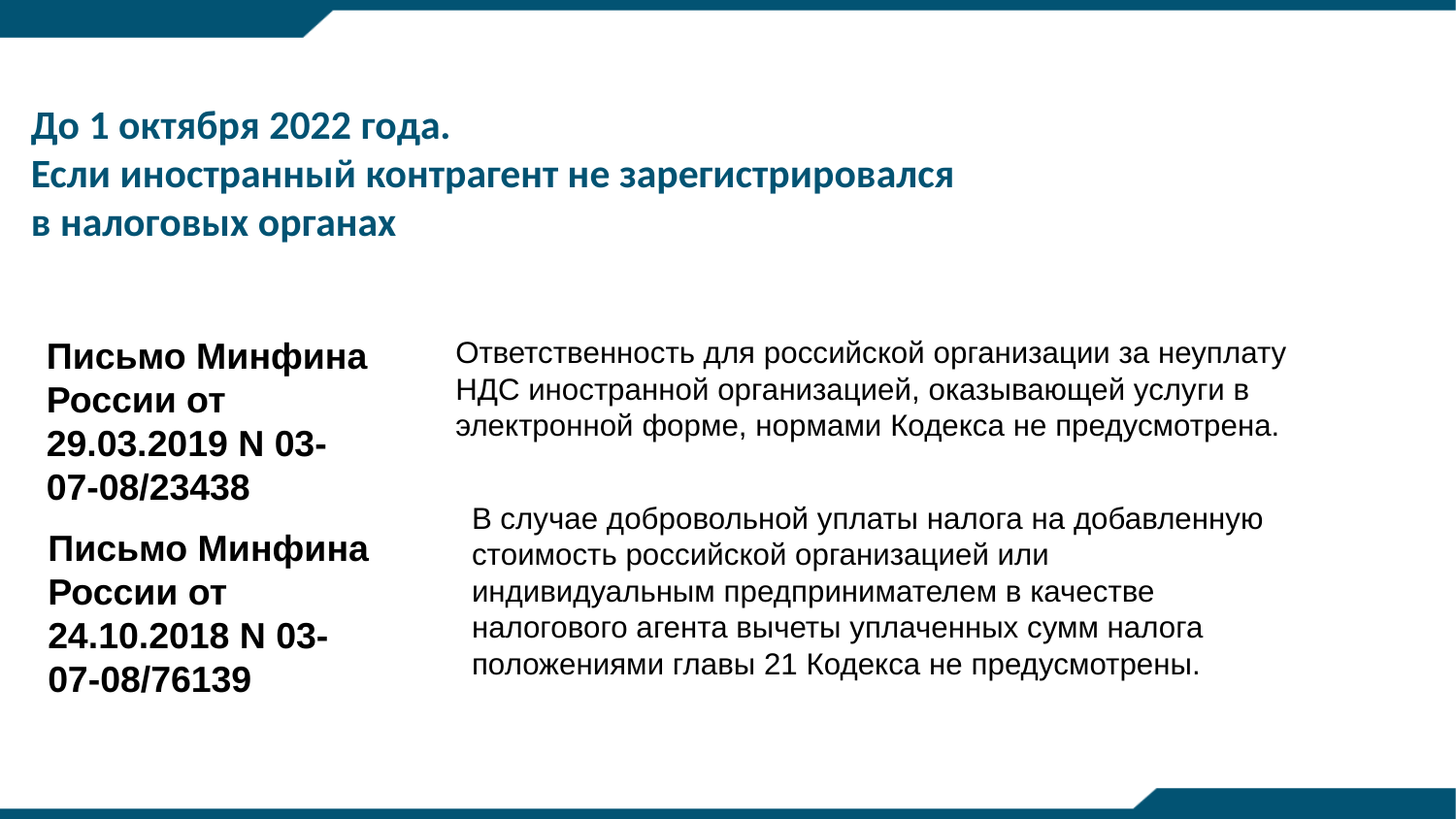

До 1 октября 2022 года.
Если иностранный контрагент не зарегистрировался
в налоговых органах

Ответственность для российской организации за неуплату НДС иностранной организацией, оказывающей услуги в электронной форме, нормами Кодекса не предусмотрена.
Письмо Минфина России от 29.03.2019 N 03-07-08/23438
В случае добровольной уплаты налога на добавленную стоимость российской организацией или индивидуальным предпринимателем в качестве налогового агента вычеты уплаченных сумм налога положениями главы 21 Кодекса не предусмотрены.
Письмо Минфина России от 24.10.2018 N 03-07-08/76139